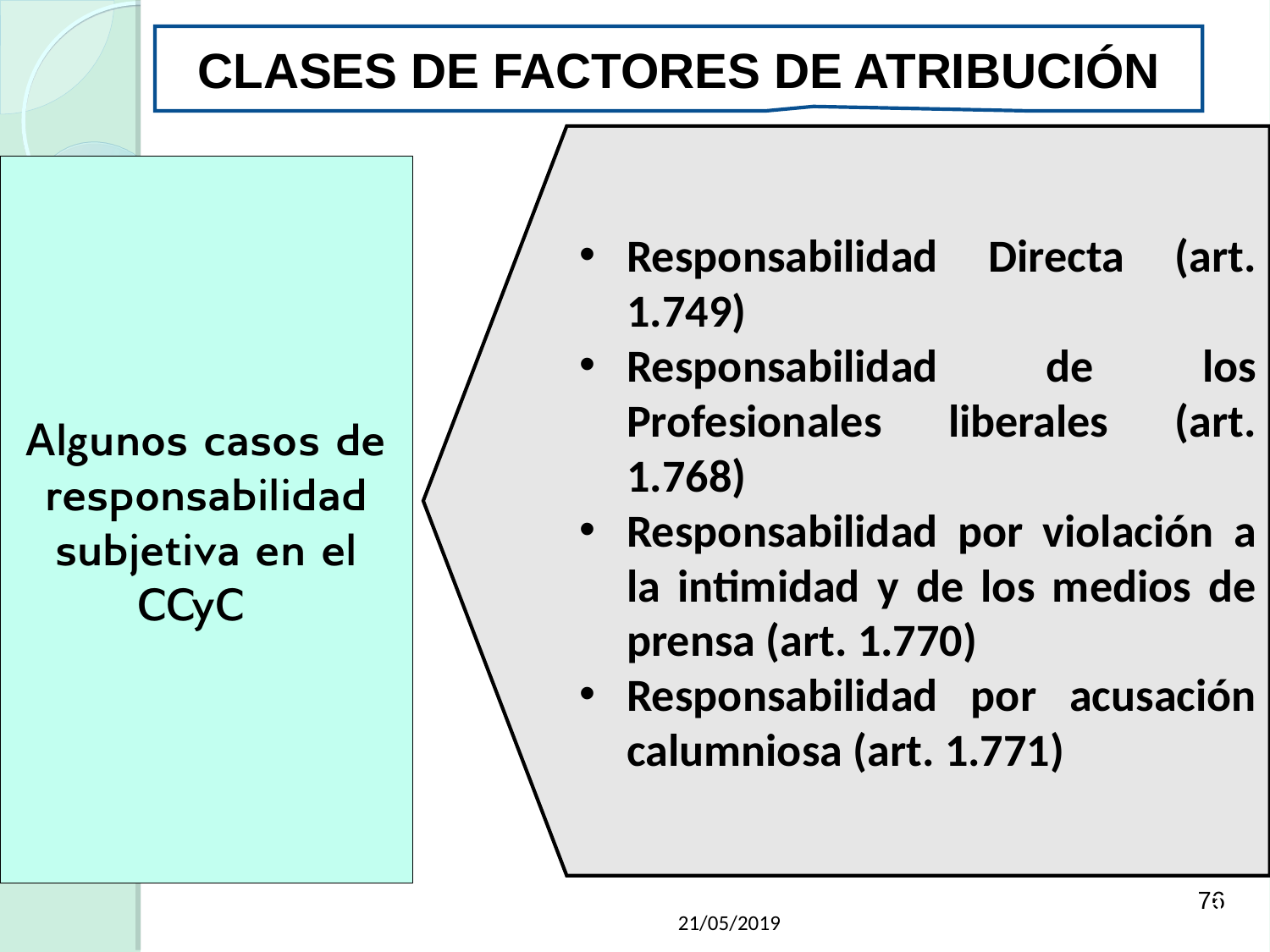

CLASES DE FACTORES DE ATRIBUCIÓN
Responsabilidad Directa (art. 1.749)
Responsabilidad de los Profesionales liberales (art. 1.768)
Responsabilidad por violación a la intimidad y de los medios de prensa (art. 1.770)
Responsabilidad por acusación calumniosa (art. 1.771)
Algunos casos de responsabilidad subjetiva en el CCyC

76
21/05/2019
Raúl Martínez Appiolaza